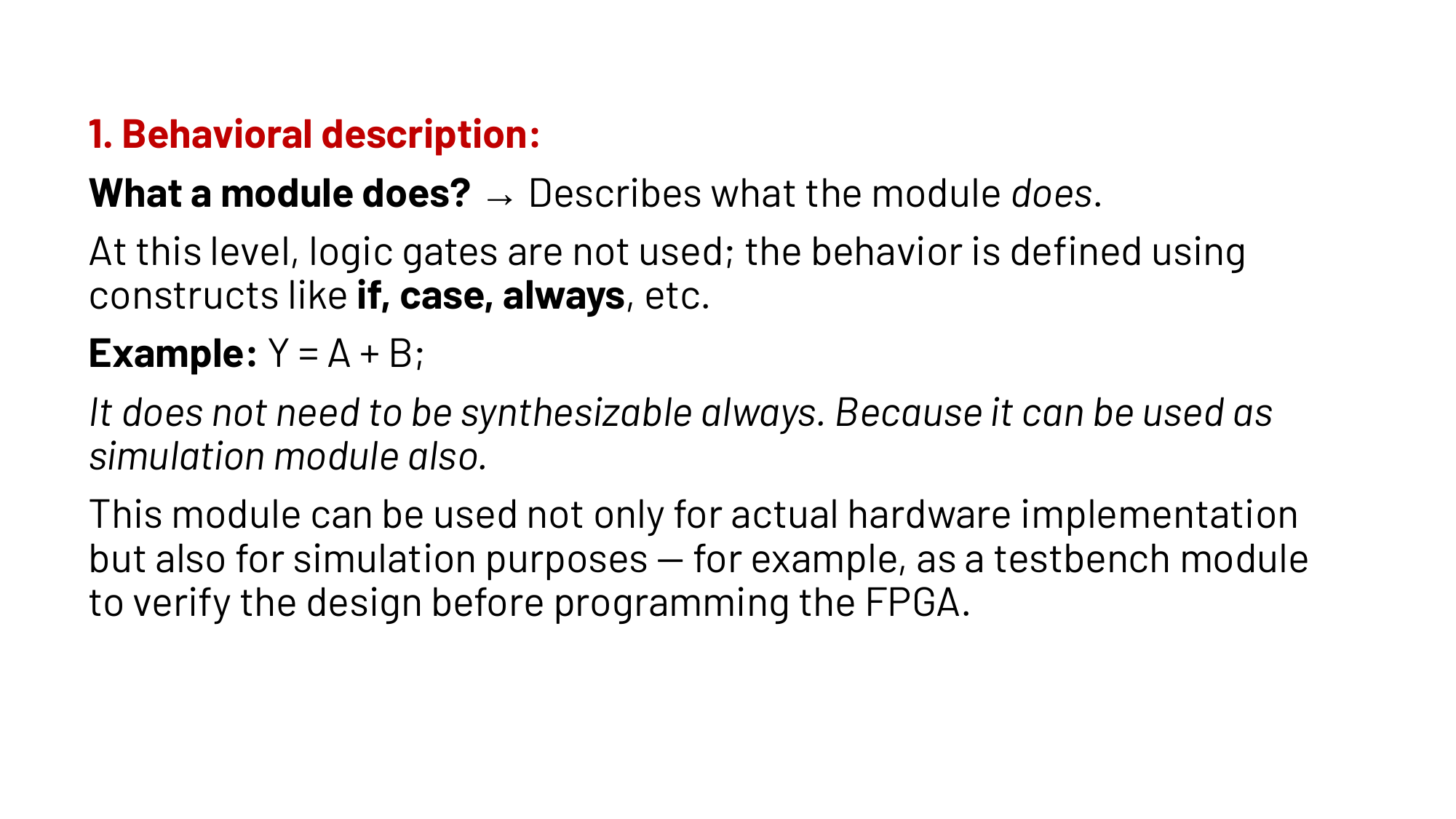

1. Behavioral description:
What a module does? → Describes what the module does.
At this level, logic gates are not used; the behavior is defined using constructs like if, case, always, etc.
Example: Y = A + B;
It does not need to be synthesizable always. Because it can be used as simulation module also.
This module can be used not only for actual hardware implementation but also for simulation purposes — for example, as a testbench module to verify the design before programming the FPGA.